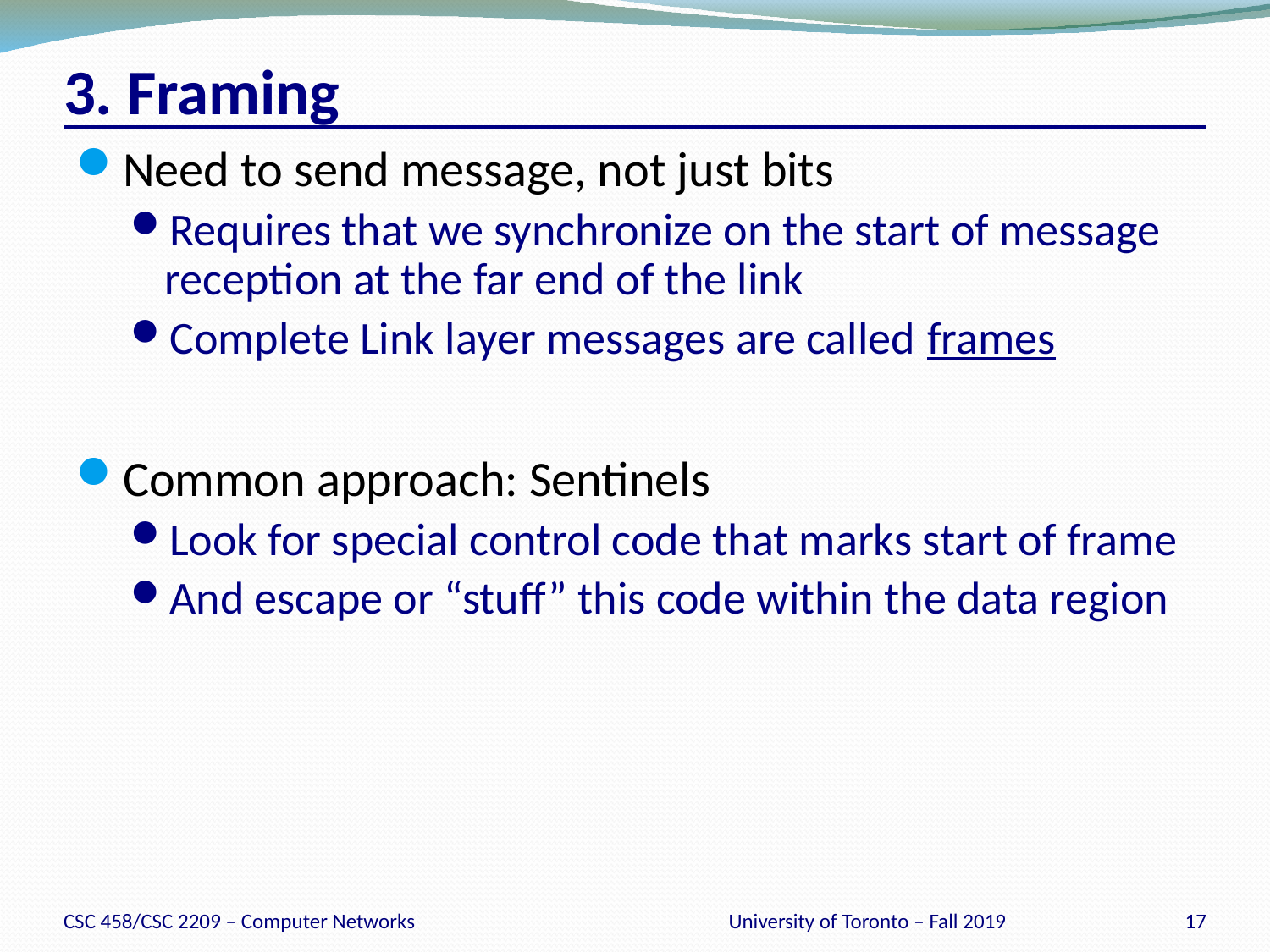

# 3. Framing
Need to send message, not just bits
Requires that we synchronize on the start of message reception at the far end of the link
Complete Link layer messages are called frames

Common approach: Sentinels
Look for special control code that marks start of frame
And escape or “stuff” this code within the data region
CSC 458/CSC 2209 – Computer Networks
University of Toronto – Fall 2019
17